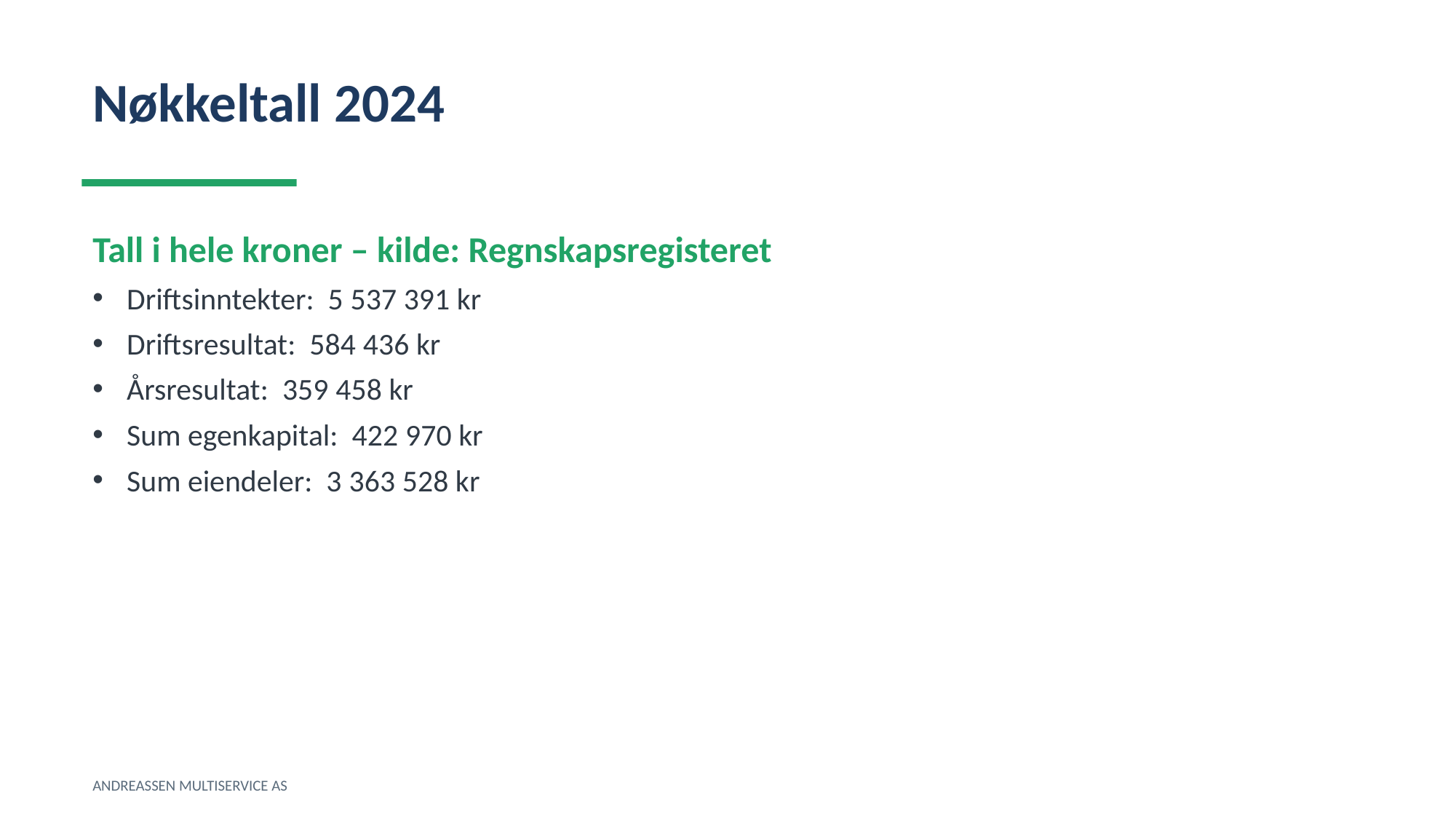

Nøkkeltall 2024

Tall i hele kroner – kilde: Regnskapsregisteret
Driftsinntekter:  5 537 391 kr
Driftsresultat:  584 436 kr
Årsresultat:  359 458 kr
Sum egenkapital:  422 970 kr
Sum eiendeler:  3 363 528 kr
ANDREASSEN MULTISERVICE AS